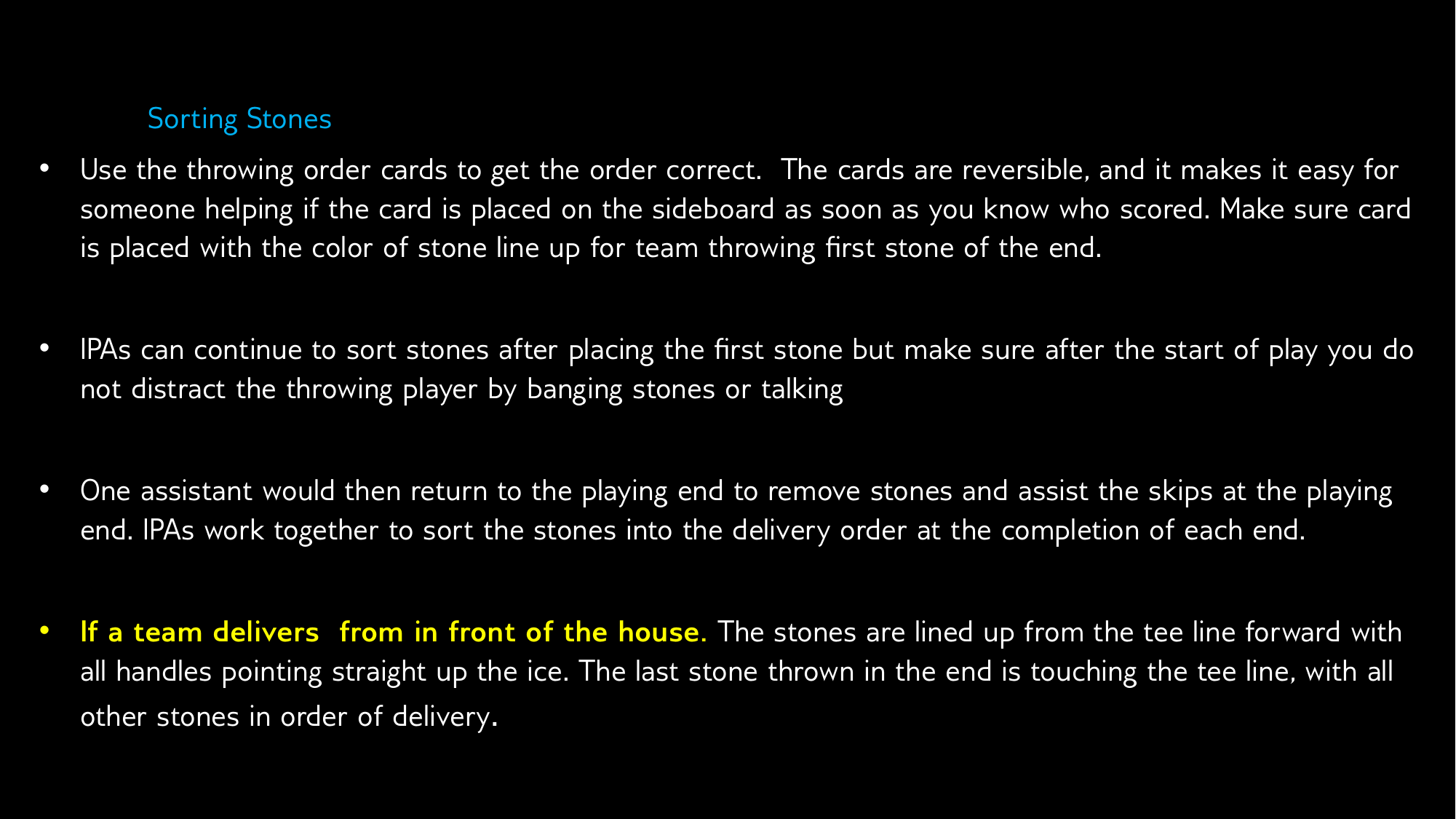

Sorting Stones
Use the throwing order cards to get the order correct.  The cards are reversible, and it makes it easy for someone helping if the card is placed on the sideboard as soon as you know who scored. Make sure card is placed with the color of stone line up for team throwing first stone of the end.

IPAs can continue to sort stones after placing the first stone but make sure after the start of play you do not distract the throwing player by banging stones or talking

One assistant would then return to the playing end to remove stones and assist the skips at the playing end. IPAs work together to sort the stones into the delivery order at the completion of each end.

If a team delivers  from in front of the house. The stones are lined up from the tee line forward with all handles pointing straight up the ice. The last stone thrown in the end is touching the tee line, with all other stones in order of delivery.